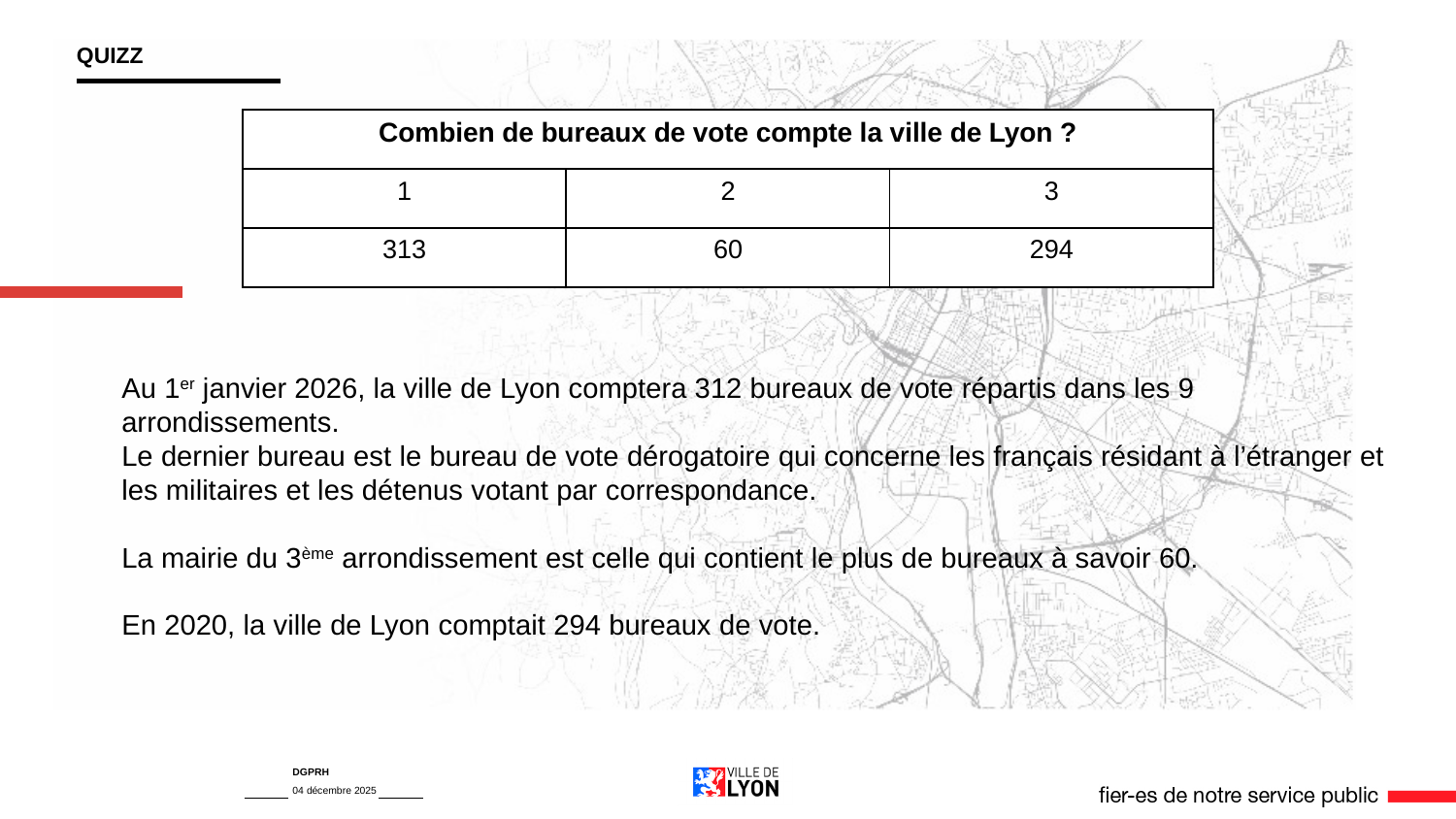

QUIZZ

| Combien de bureaux de vote compte la ville de Lyon ? |  |  |
| --- | --- | --- |
| 1 | 2 | 3 |
| 313 | 60 | 294 |

Au 1er janvier 2026, la ville de Lyon comptera 312 bureaux de vote répartis dans les 9 arrondissements.
Le dernier bureau est le bureau de vote dérogatoire qui concerne les français résidant à l’étranger et les militaires et les détenus votant par correspondance.

La mairie du 3ème arrondissement est celle qui contient le plus de bureaux à savoir 60.

En 2020, la ville de Lyon comptait 294 bureaux de vote.
DGPRH
04 décembre 2025